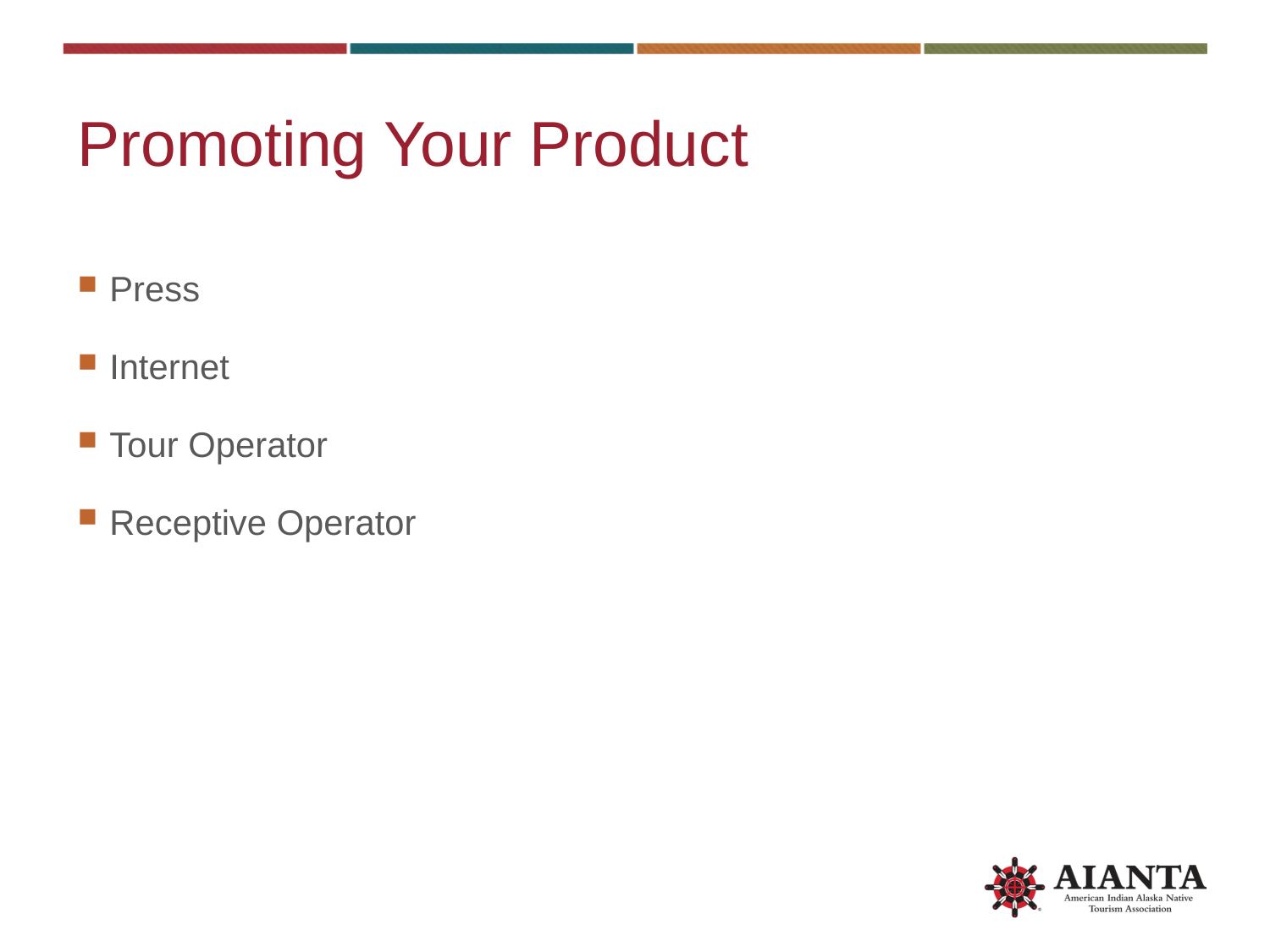

# Promoting Your Product
Press
Internet
Tour Operator
Receptive Operator